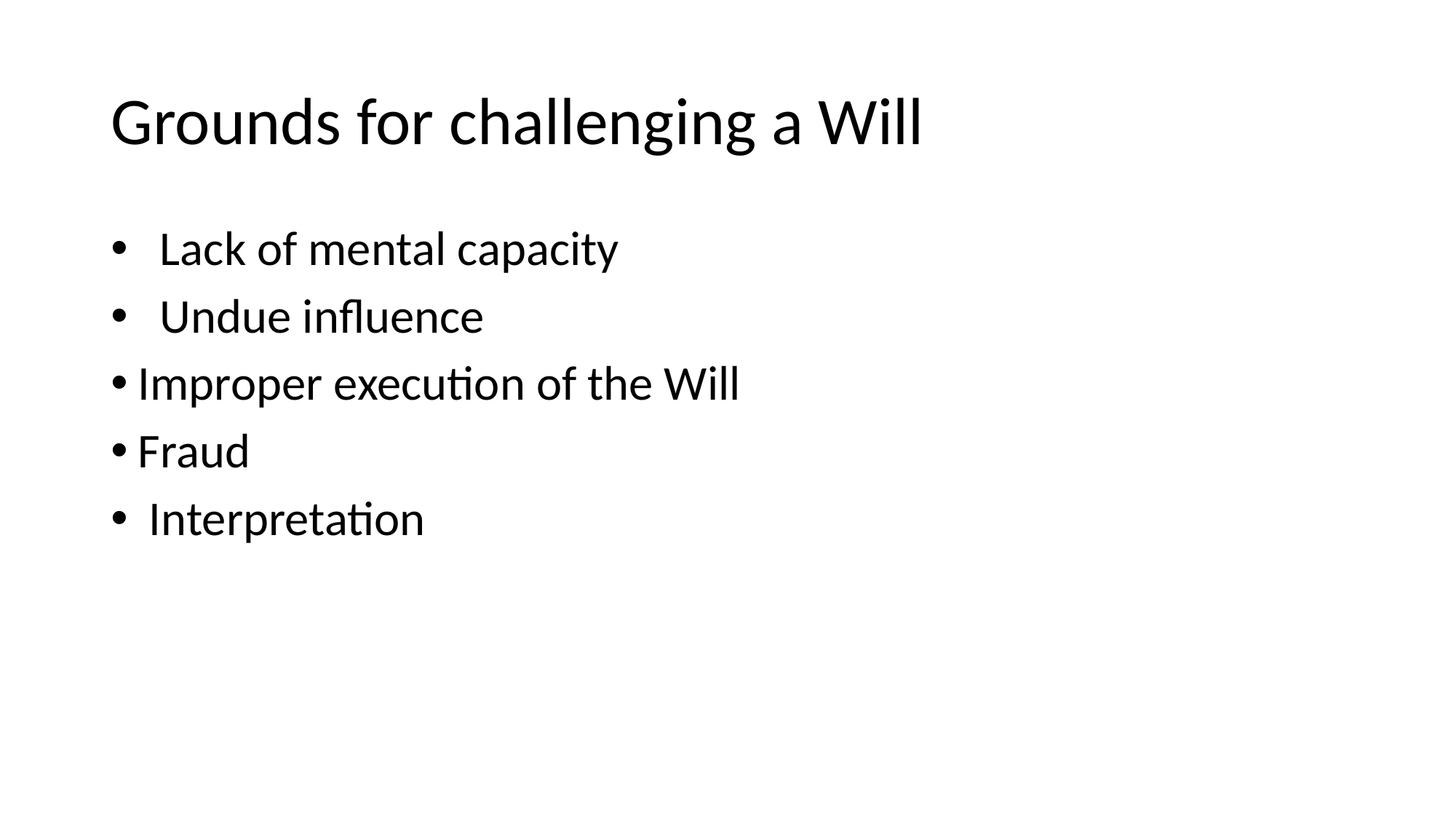

# Grounds for challenging a Will
  Lack of mental capacity
  Undue influence
Improper execution of the Will
Fraud
 Interpretation